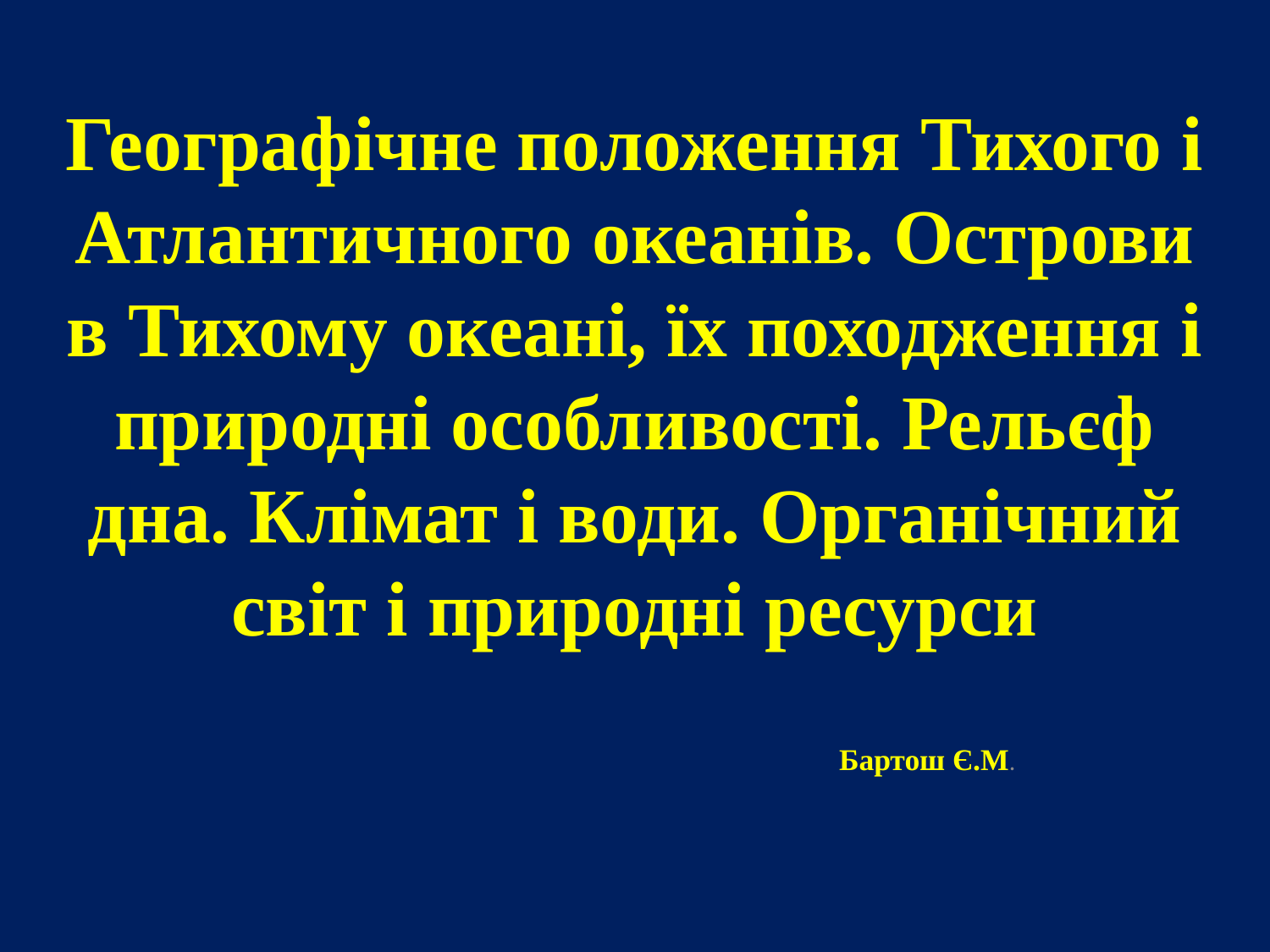

# Географічне положення Тихого і Атлантичного океанів. Острови в Тихому океані, їх походження і природні особливості. Рельєф дна. Клімат і води. Органічний світ і природні ресурси
Бартош Є.М.